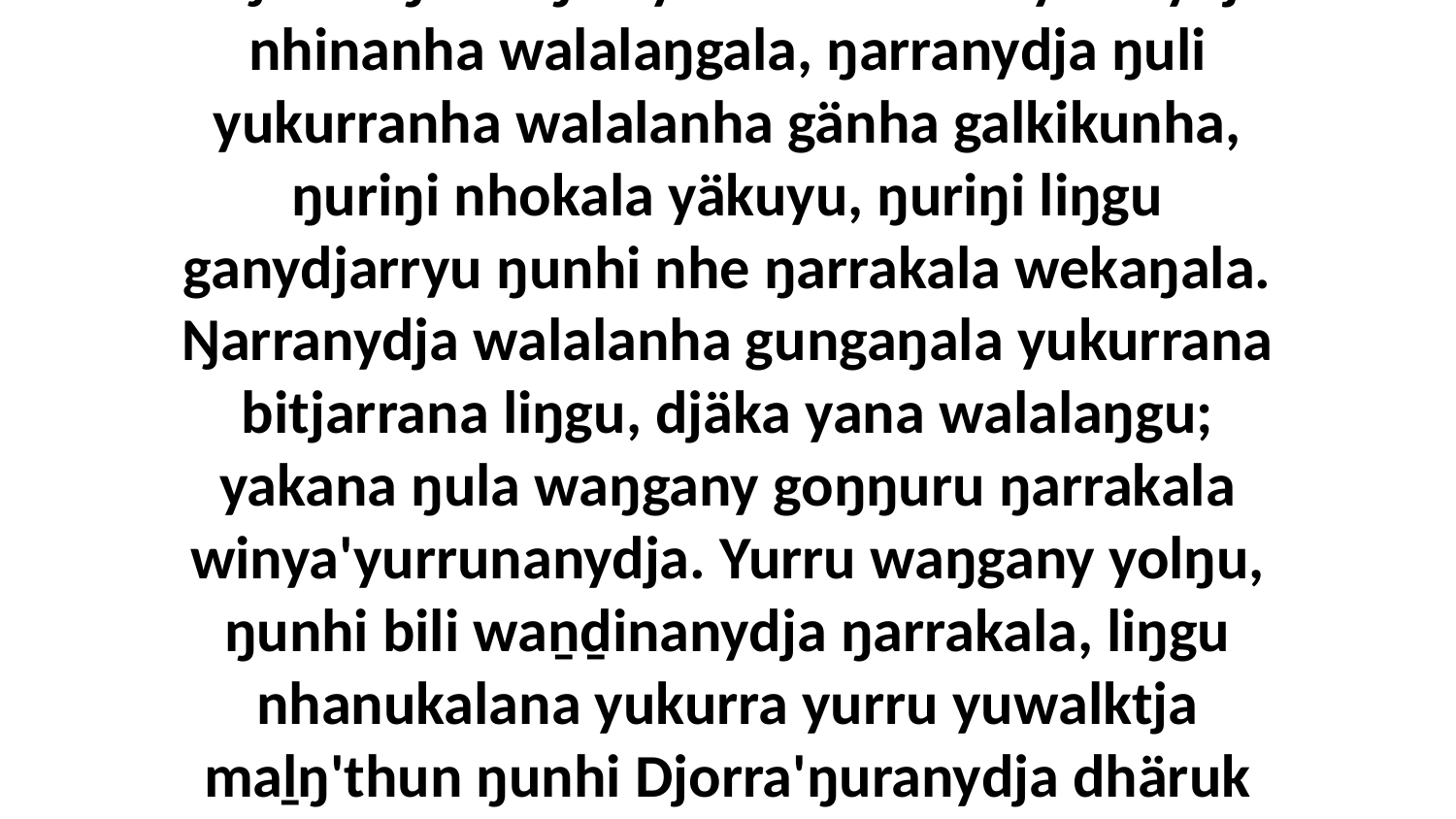

12 Ŋunhi ŋarra ŋuli yukurranha dhiyalanydja nhinanha walalaŋgala, ŋarranydja ŋuli yukurranha walalanha gänha galkikunha, ŋuriŋi nhokala yäkuyu, ŋuriŋi liŋgu ganydjarryu ŋunhi nhe ŋarrakala wekaŋala. Ŋarranydja walalanha gungaŋala yukurrana bitjarrana liŋgu, djäka yana walalaŋgu; yakana ŋula waŋgany goŋŋuru ŋarrakala winya'yurrunanydja. Yurru waŋgany yolŋu, ŋunhi bili waṉḏinanydja ŋarrakala, liŋgu nhanukalana yukurra yurru yuwalktja maḻŋ'thun ŋunhi Djorra'ŋuranydja dhäruk ŋunhi baman'ŋuwuynydja wukirriwuy.